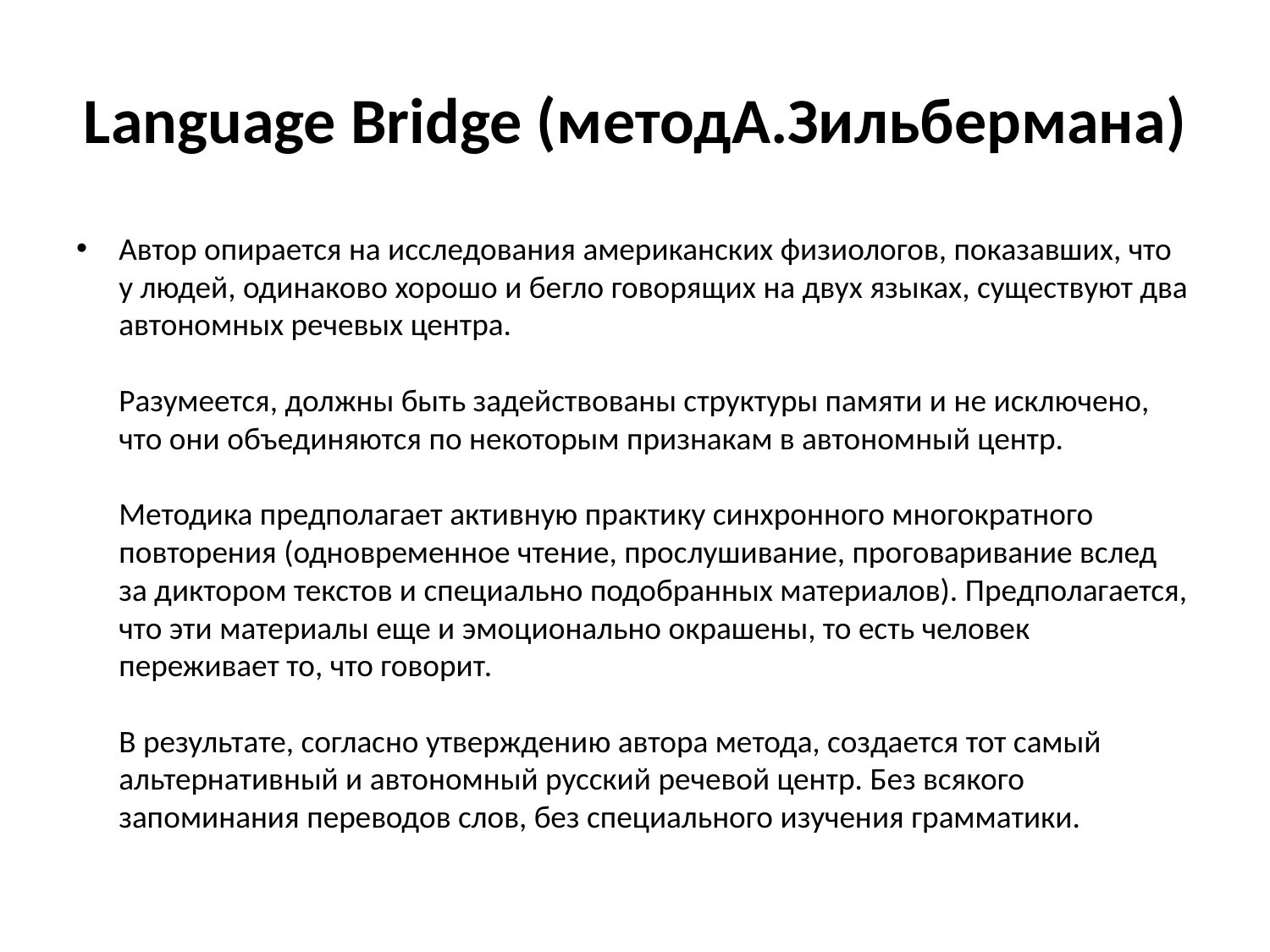

# Language Bridge (методА.Зильбермана)
Автор опирается на исследования американских физиологов, показавших, что у людей, одинаково хорошо и бегло говорящих на двух языках, существуют два автономных речевых центра.  
 
Разумеется, должны быть задействованы структуры памяти и не исключено, что они объединяются по некоторым признакам в автономный центр. 
 
Методика предполагает активную практику синхронного многократного повторения (одновременное чтение, прослушивание, проговаривание вслед за диктором текстов и специально подобранных материалов). Предполагается, что эти материалы еще и эмоционально окрашены, то есть человек переживает то, что говорит. 
 
В результате, согласно утверждению автора метода, создается тот самый альтернативный и автономный русский речевой центр. Без всякого запоминания переводов слов, без специального изучения грамматики.